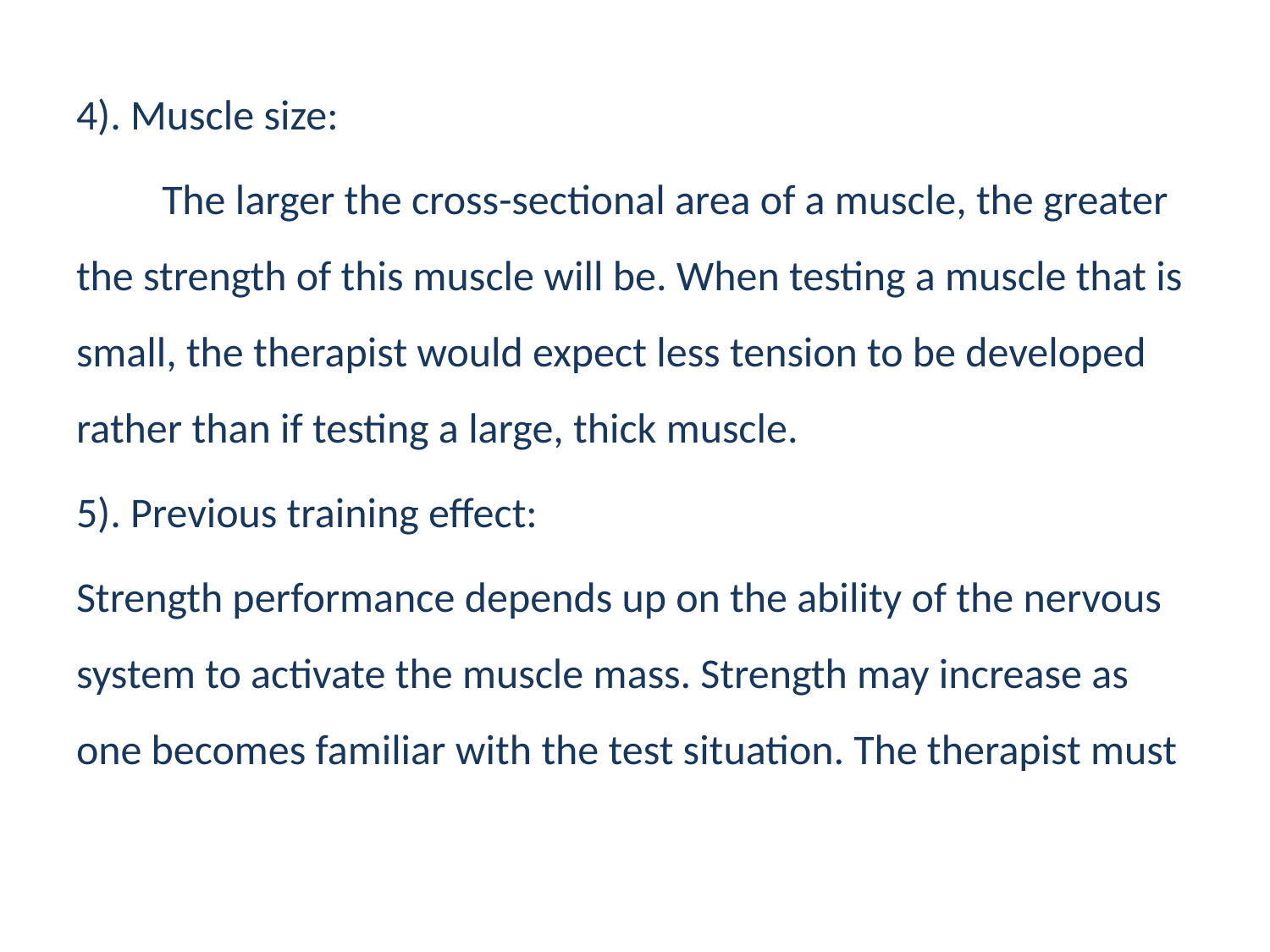

4). Muscle size:
         The larger the cross-sectional area of a muscle, the greater the strength of this muscle will be. When testing a muscle that is small, the therapist would expect less tension to be developed rather than if testing a large, thick muscle.
5). Previous training effect:
Strength performance depends up on the ability of the nervous system to activate the muscle mass. Strength may increase as one becomes familiar with the test situation. The therapist must